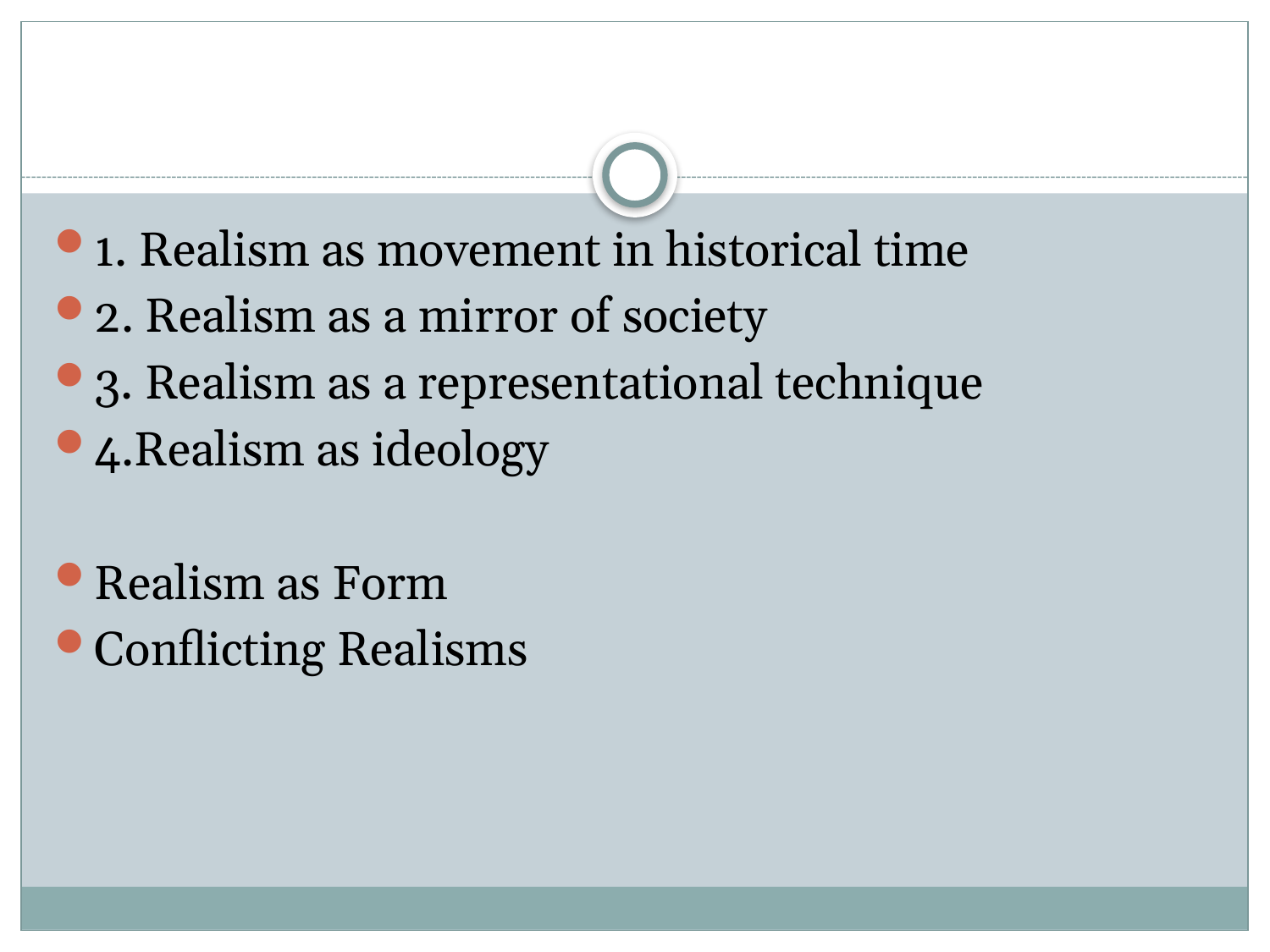

#
1. Realism as movement in historical time
2. Realism as a mirror of society
3. Realism as a representational technique
4.Realism as ideology

Realism as Form
Conflicting Realisms